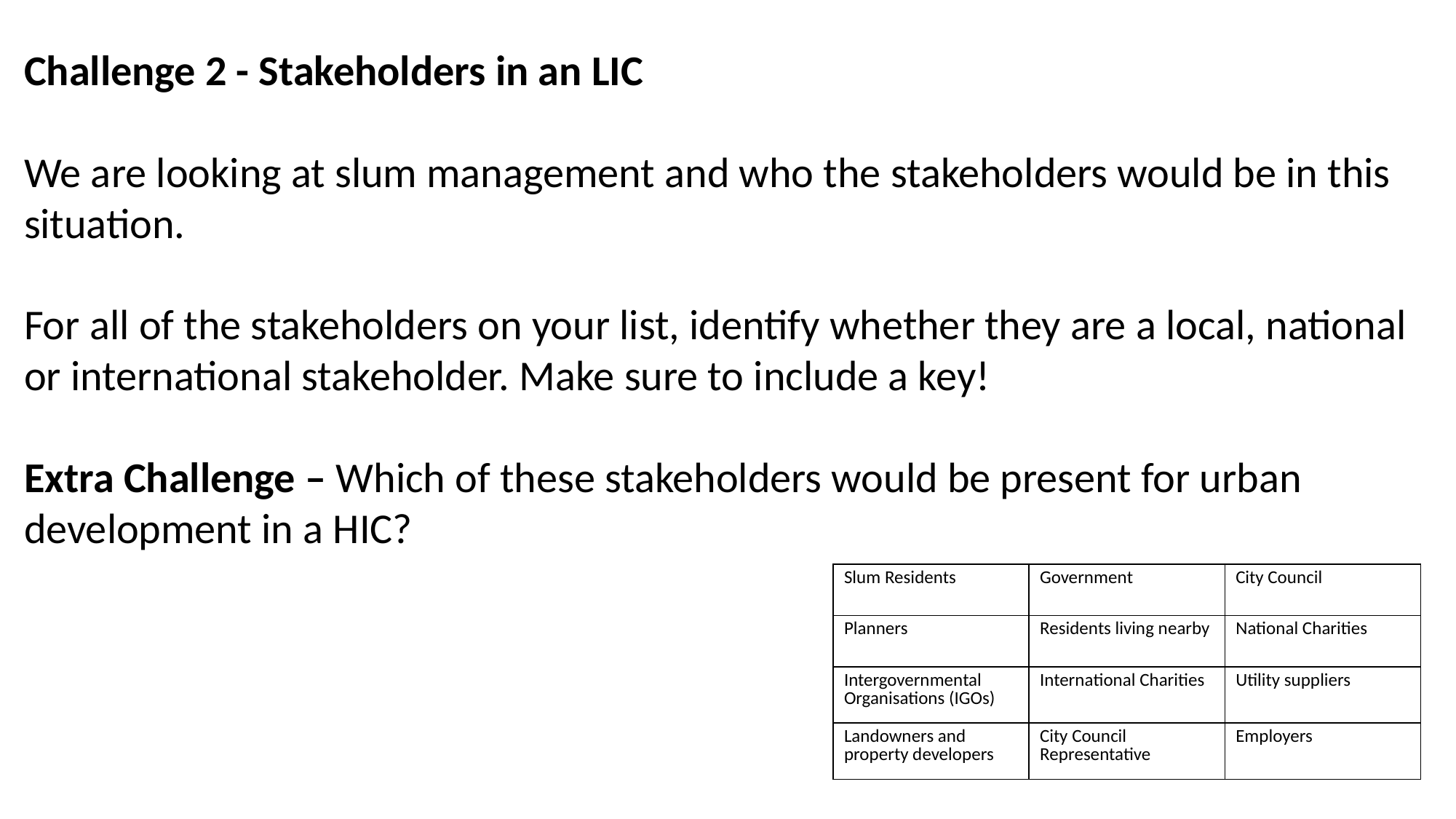

Challenge 2 - Stakeholders in an LIC

We are looking at slum management and who the stakeholders would be in this situation.

For all of the stakeholders on your list, identify whether they are a local, national or international stakeholder. Make sure to include a key!

Extra Challenge – Which of these stakeholders would be present for urban development in a HIC?

| Slum Residents | Government | City Council |
| --- | --- | --- |
| Planners | Residents living nearby | National Charities |
| Intergovernmental Organisations (IGOs) | International Charities | Utility suppliers |
| Landowners and property developers | City Council Representative | Employers |